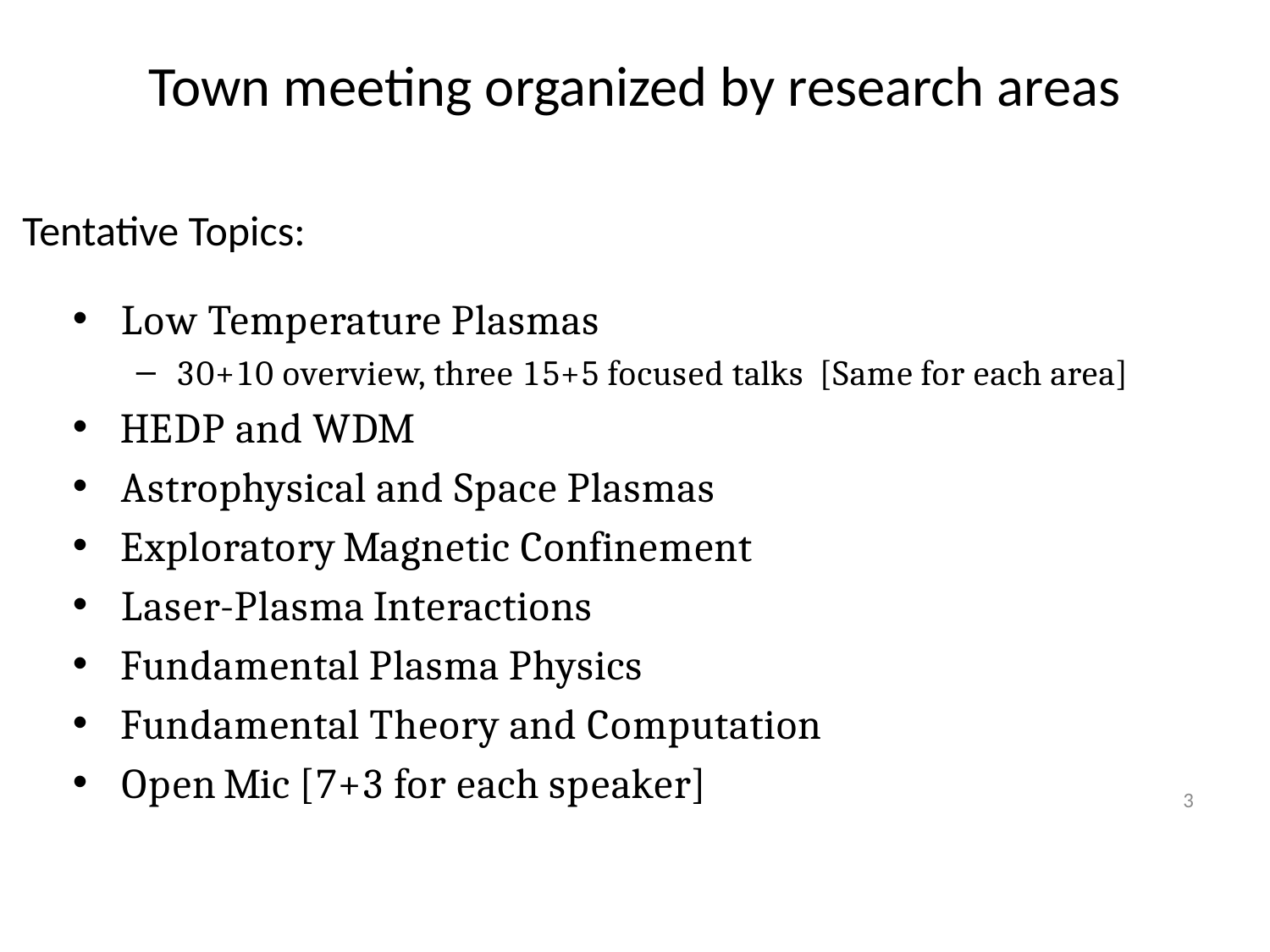

# Town meeting organized by research areas
Tentative Topics:
Low Temperature Plasmas
30+10 overview, three 15+5 focused talks  [Same for each area]
HEDP and WDM
Astrophysical and Space Plasmas
Exploratory Magnetic Confinement
Laser-Plasma Interactions
Fundamental Plasma Physics
Fundamental Theory and Computation
Open Mic [7+3 for each speaker]

3